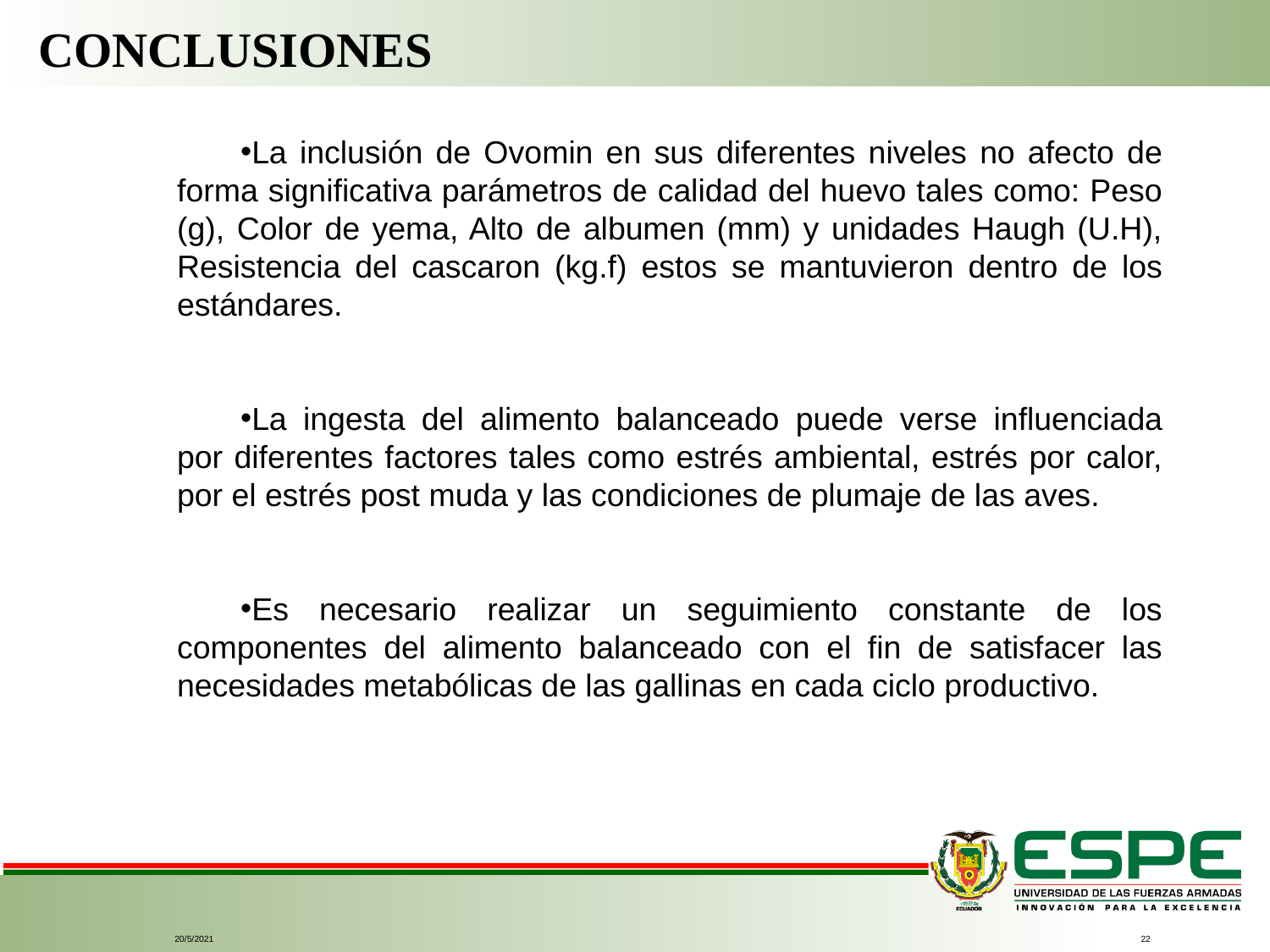

CONCLUSIONES
La inclusión de Ovomin en sus diferentes niveles no afecto de forma significativa parámetros de calidad del huevo tales como: Peso (g), Color de yema, Alto de albumen (mm) y unidades Haugh (U.H), Resistencia del cascaron (kg.f) estos se mantuvieron dentro de los estándares.

La ingesta del alimento balanceado puede verse influenciada por diferentes factores tales como estrés ambiental, estrés por calor, por el estrés post muda y las condiciones de plumaje de las aves.

Es necesario realizar un seguimiento constante de los componentes del alimento balanceado con el fin de satisfacer las necesidades metabólicas de las gallinas en cada ciclo productivo.
20/5/2021

22